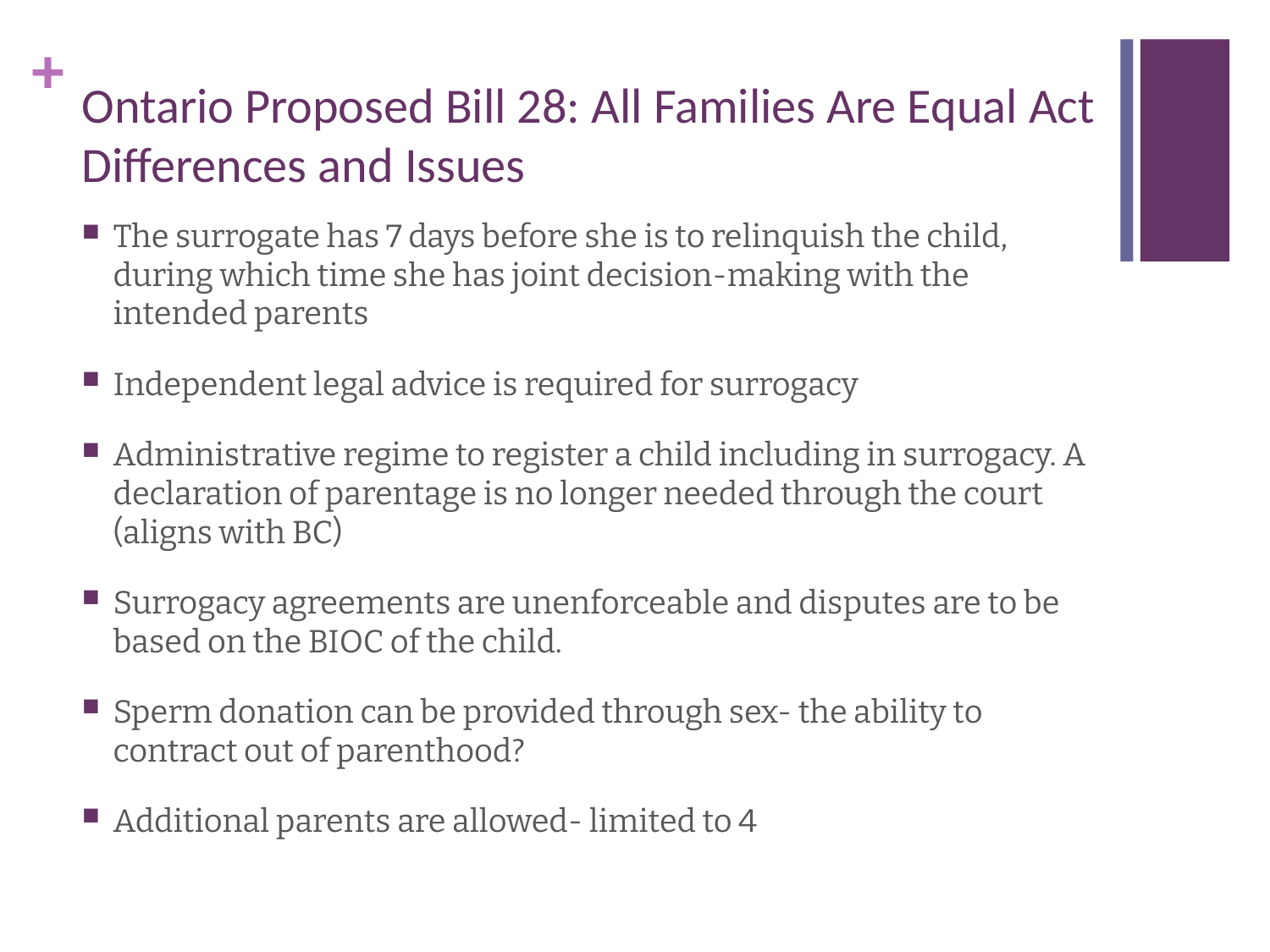

# Ontario Proposed Bill 28: All Families Are Equal Act Differences and Issues
The surrogate has 7 days before she is to relinquish the child, during which time she has joint decision-making with the intended parents
Independent legal advice is required for surrogacy
Administrative regime to register a child including in surrogacy. A declaration of parentage is no longer needed through the court (aligns with BC)
Surrogacy agreements are unenforceable and disputes are to be based on the BIOC of the child.
Sperm donation can be provided through sex- the ability to contract out of parenthood?
Additional parents are allowed- limited to 4